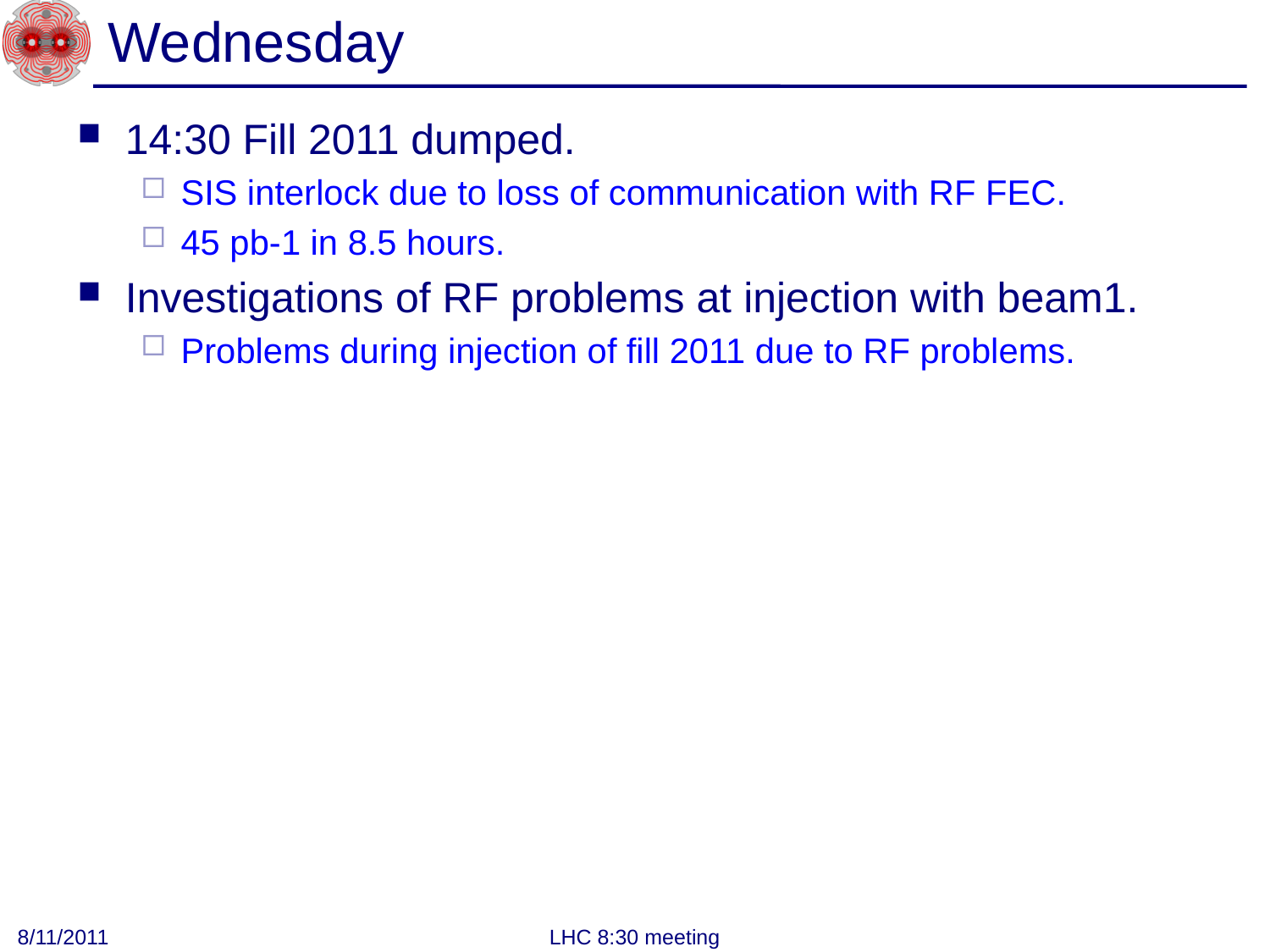

# Wednesday
14:30 Fill 2011 dumped.
SIS interlock due to loss of communication with RF FEC.
45 pb-1 in 8.5 hours.
Investigations of RF problems at injection with beam1.
Problems during injection of fill 2011 due to RF problems.

8/11/2011
LHC 8:30 meeting